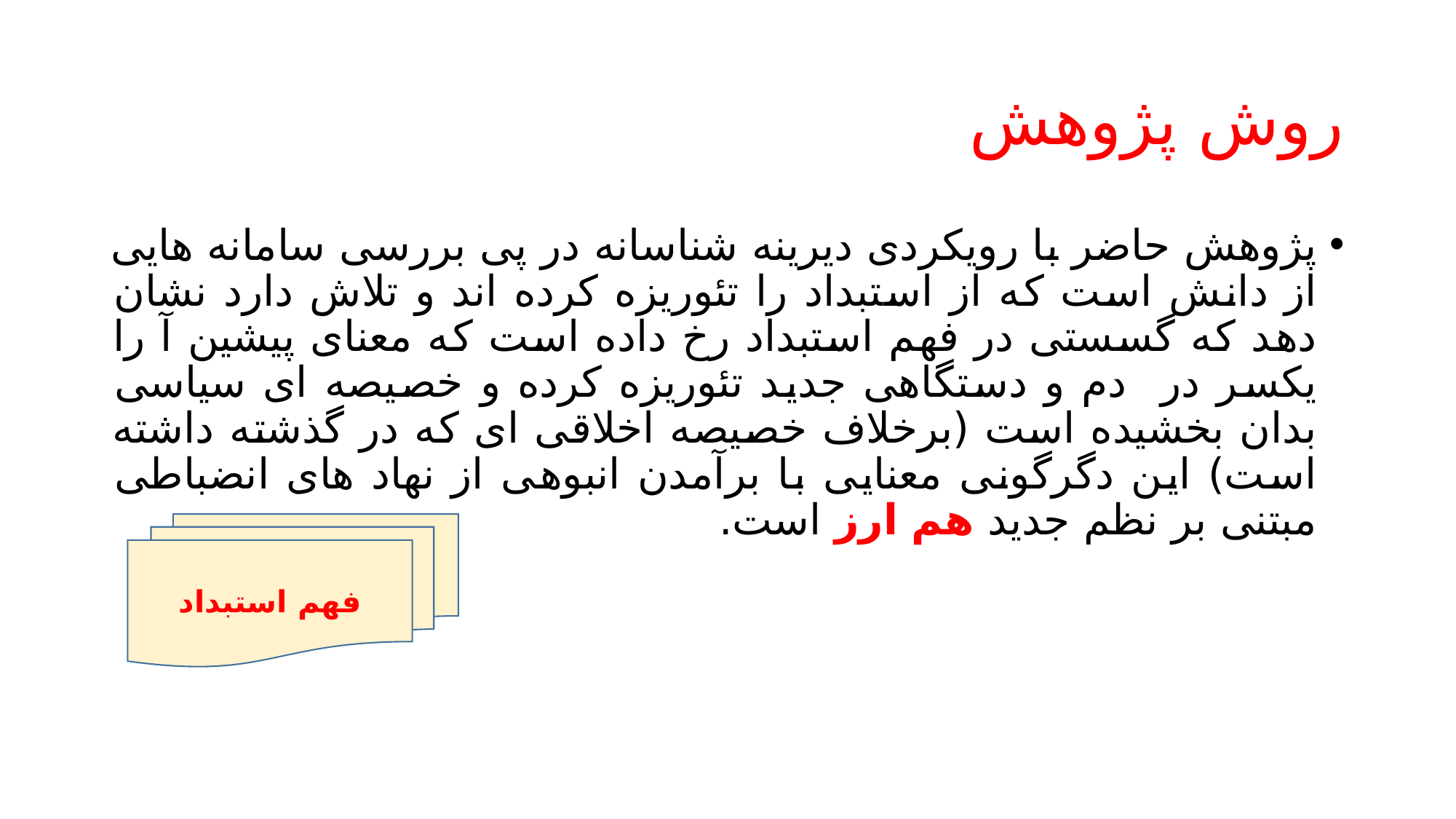

# روش پژوهش
پژوهش حاضر با رویکردی دیرینه شناسانه در پی بررسی سامانه هایی از دانش است که از استبداد را تئوریزه کرده اند و تلاش دارد نشان دهد که گسستی در فهم استبداد رخ داده است که معنای پیشین آ را یکسر در  دم و دستگاهی جدید تئوریزه کرده و خصیصه ای سیاسی بدان بخشیده است (برخلاف خصیصه اخلاقی ای که در گذشته داشته است) این دگرگونی معنایی با برآمدن انبوهی از نهاد های انضباطی مبتنی بر نظم جدید هم ارز است.
فهم استبداد